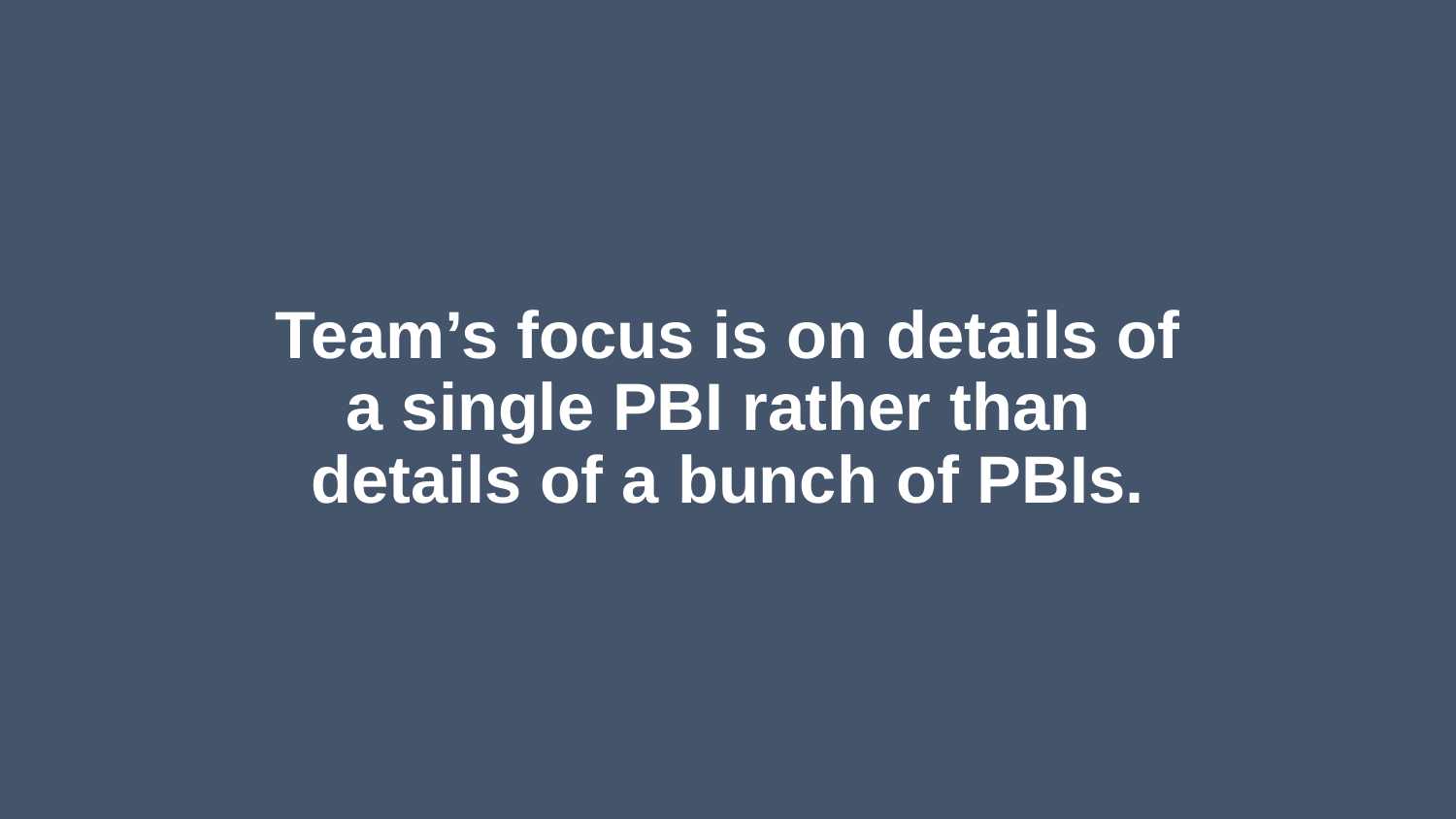

# Team’s focus is on details of a single PBI rather than details of a bunch of PBIs.